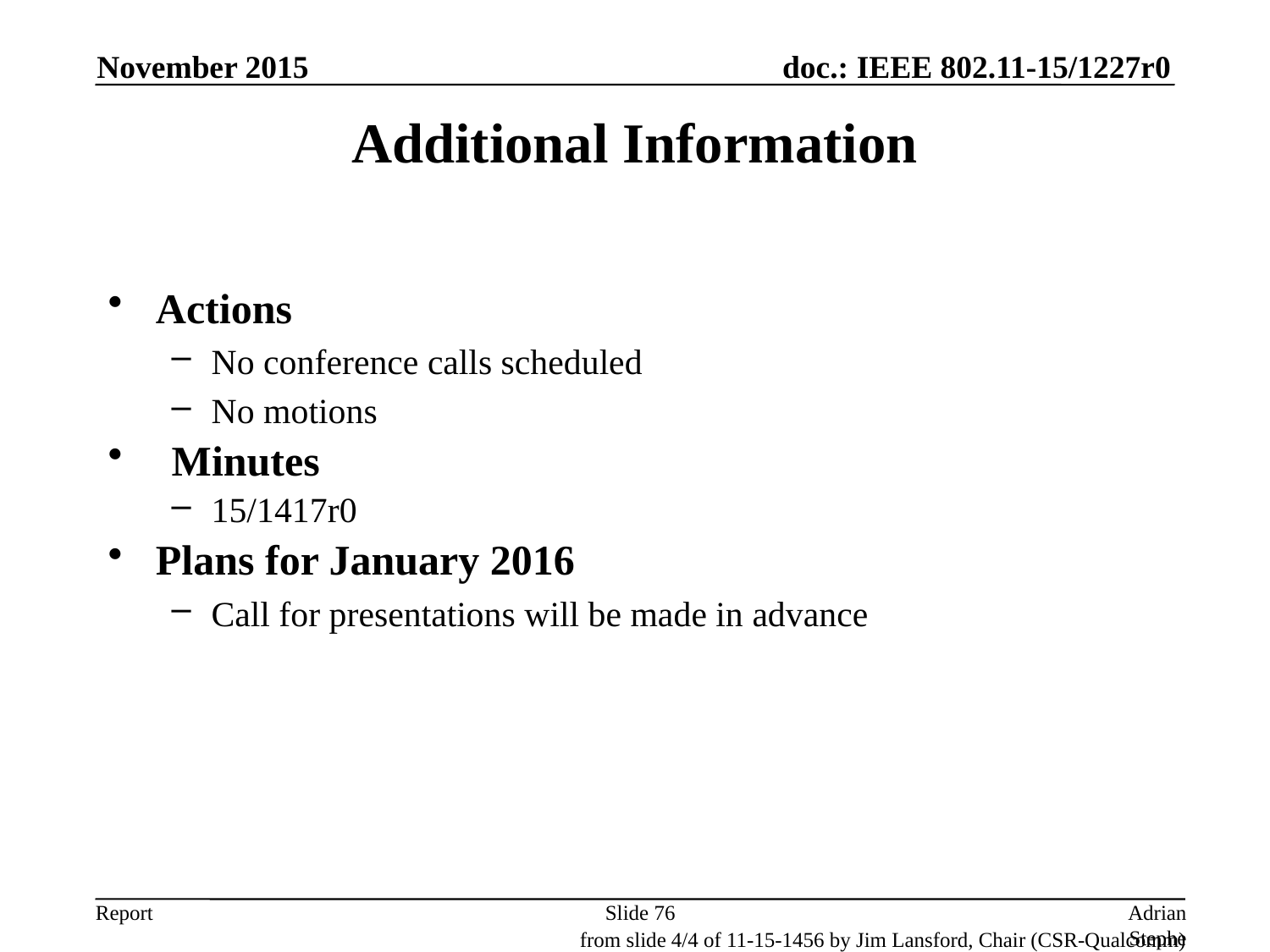

November 2015
# Additional Information
Actions
No conference calls scheduled
No motions
Minutes
15/1417r0
Plans for January 2016
Call for presentations will be made in advance

Slide 76
Adrian Stephens, Intel Corporation
from slide 4/4 of 11-15-1456 by Jim Lansford, Chair (CSR-Qualcomm)